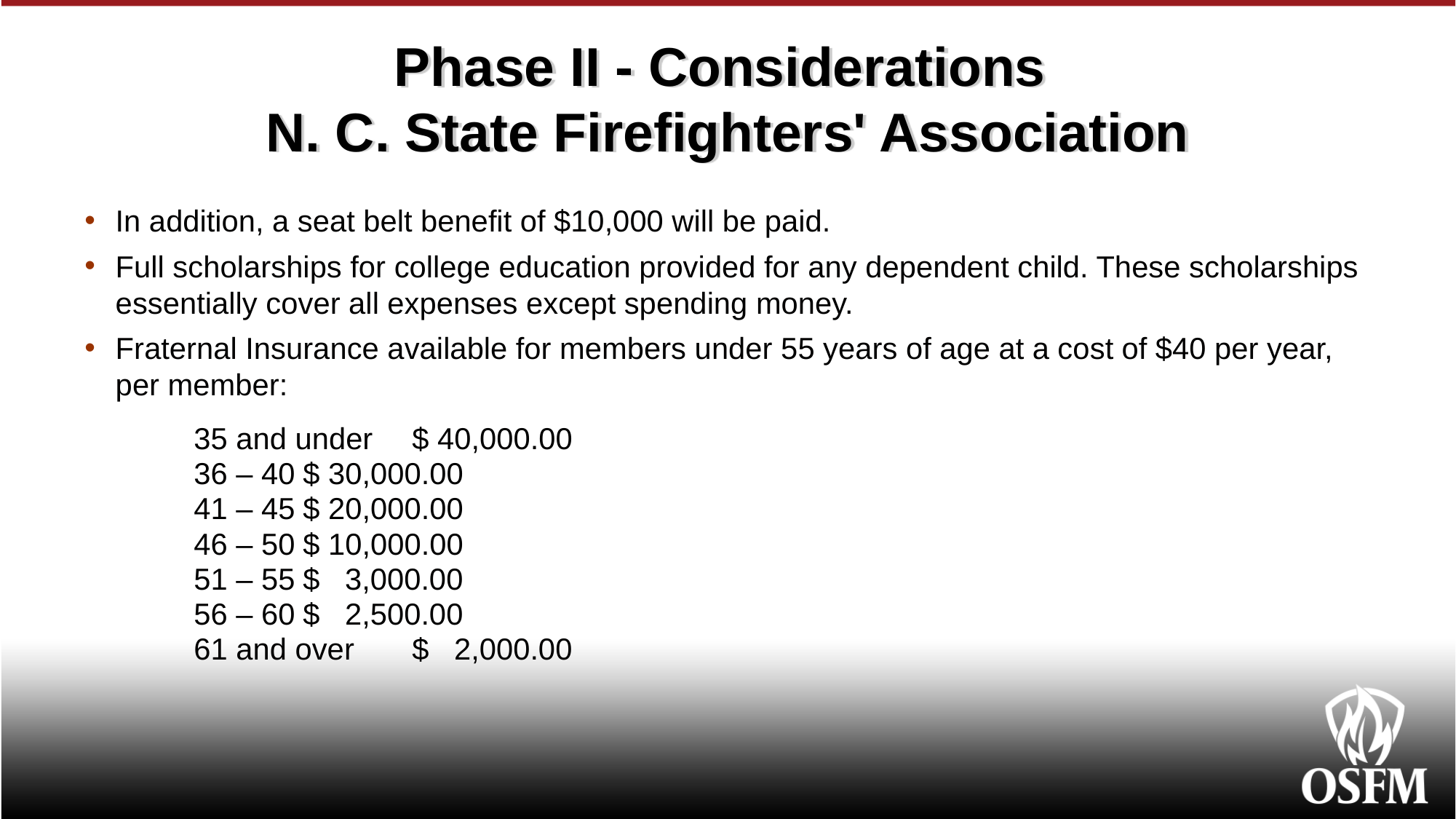

# Phase II - Considerations N. C. State Firefighters' Association
In addition, a seat belt benefit of $10,000 will be paid.
Full scholarships for college education provided for any dependent child. These scholarships essentially cover all expenses except spending money.
Fraternal Insurance available for members under 55 years of age at a cost of $40 per year, per member:
	35 and under	$ 40,000.00
	36 – 40	$ 30,000.00
	41 – 45	$ 20,000.00
	46 – 50	$ 10,000.00
	51 – 55	$   3,000.00
	56 – 60	$   2,500.00
	61 and over	$   2,000.00